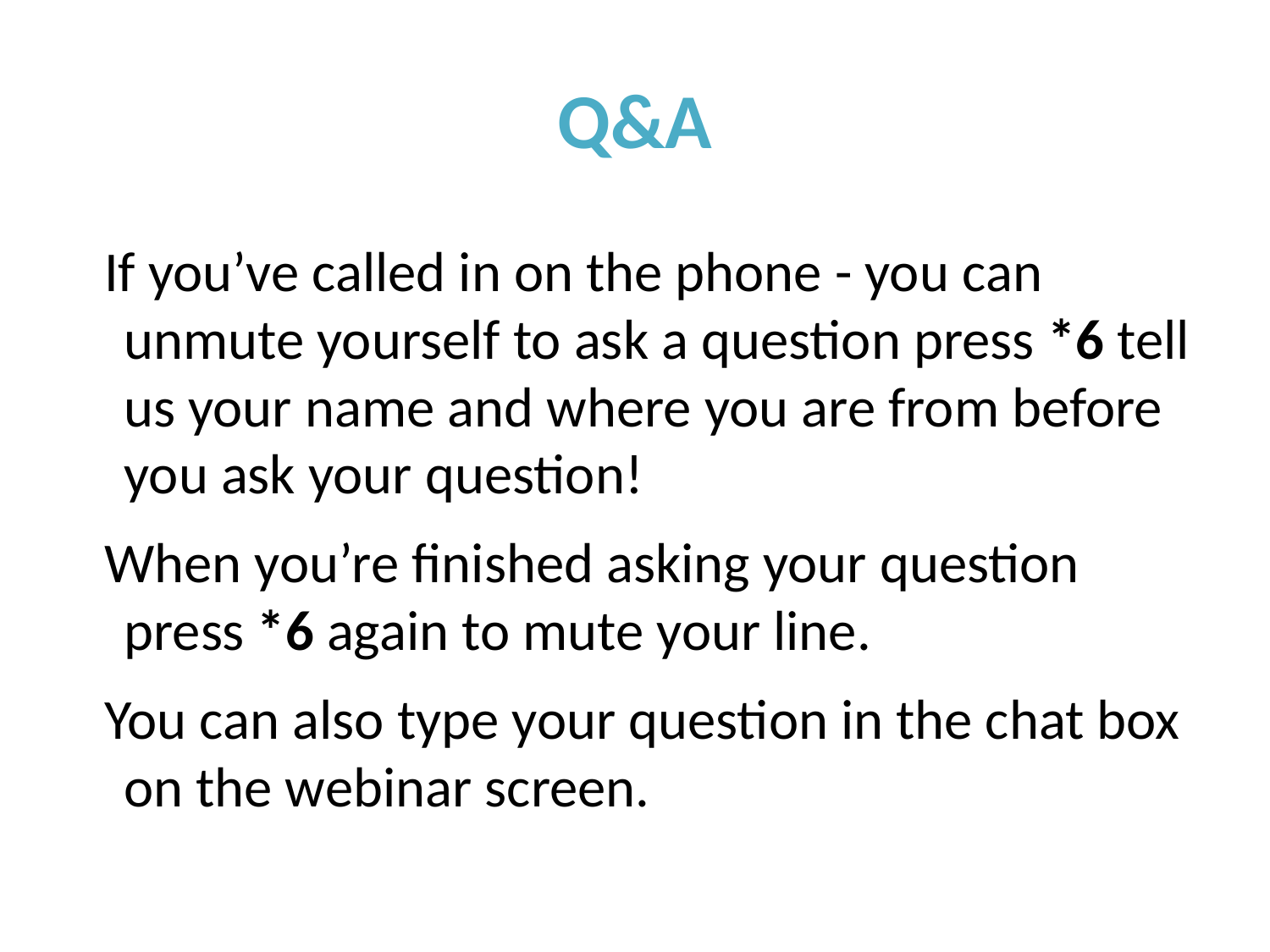

# Q&A
If you’ve called in on the phone - you can unmute yourself to ask a question press *6 tell us your name and where you are from before you ask your question!

When you’re finished asking your question press *6 again to mute your line.

You can also type your question in the chat box on the webinar screen.